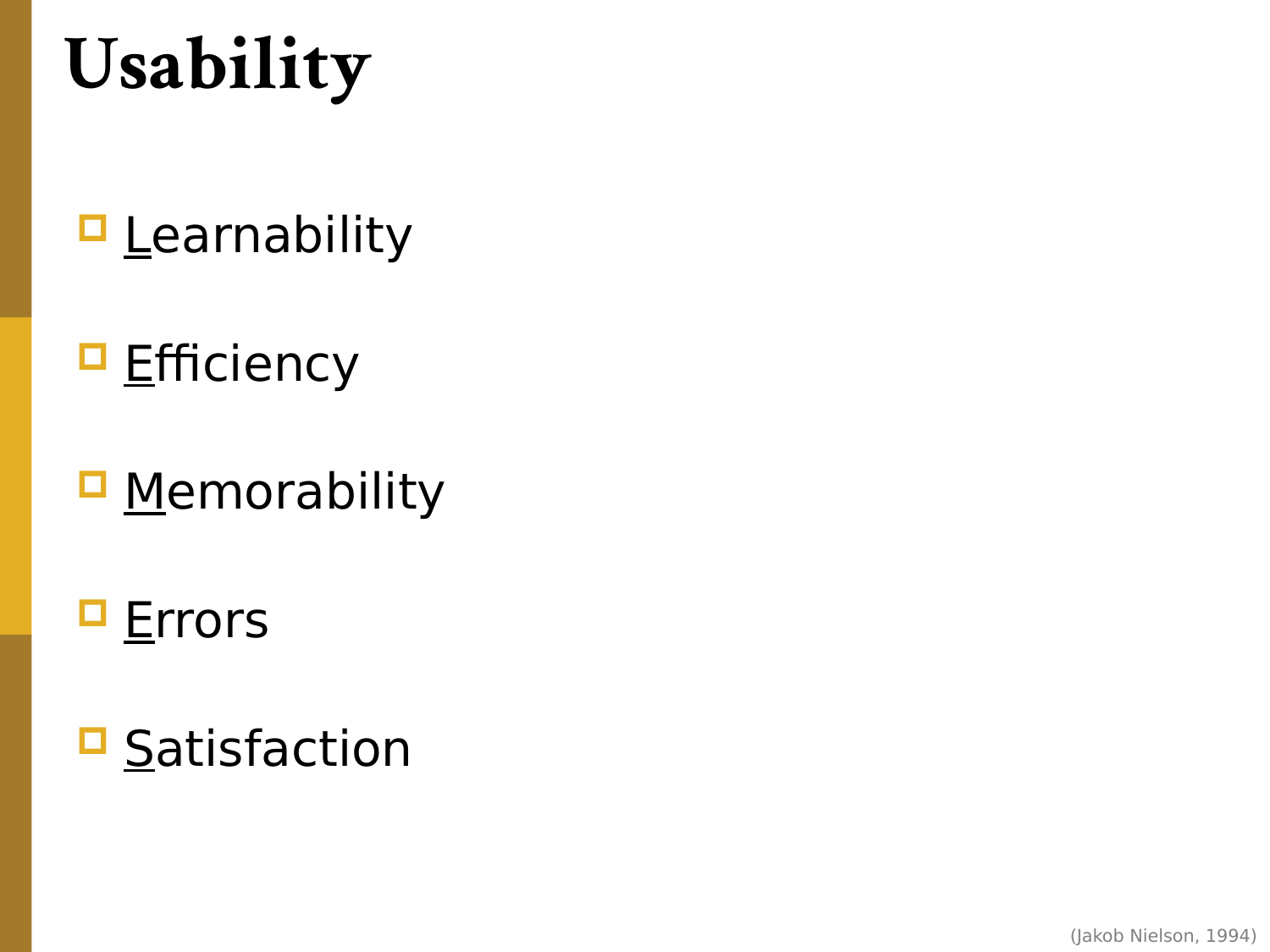

# Usability
Learnability
Efficiency
Memorability
Errors
Satisfaction
(Jakob Nielson, 1994)